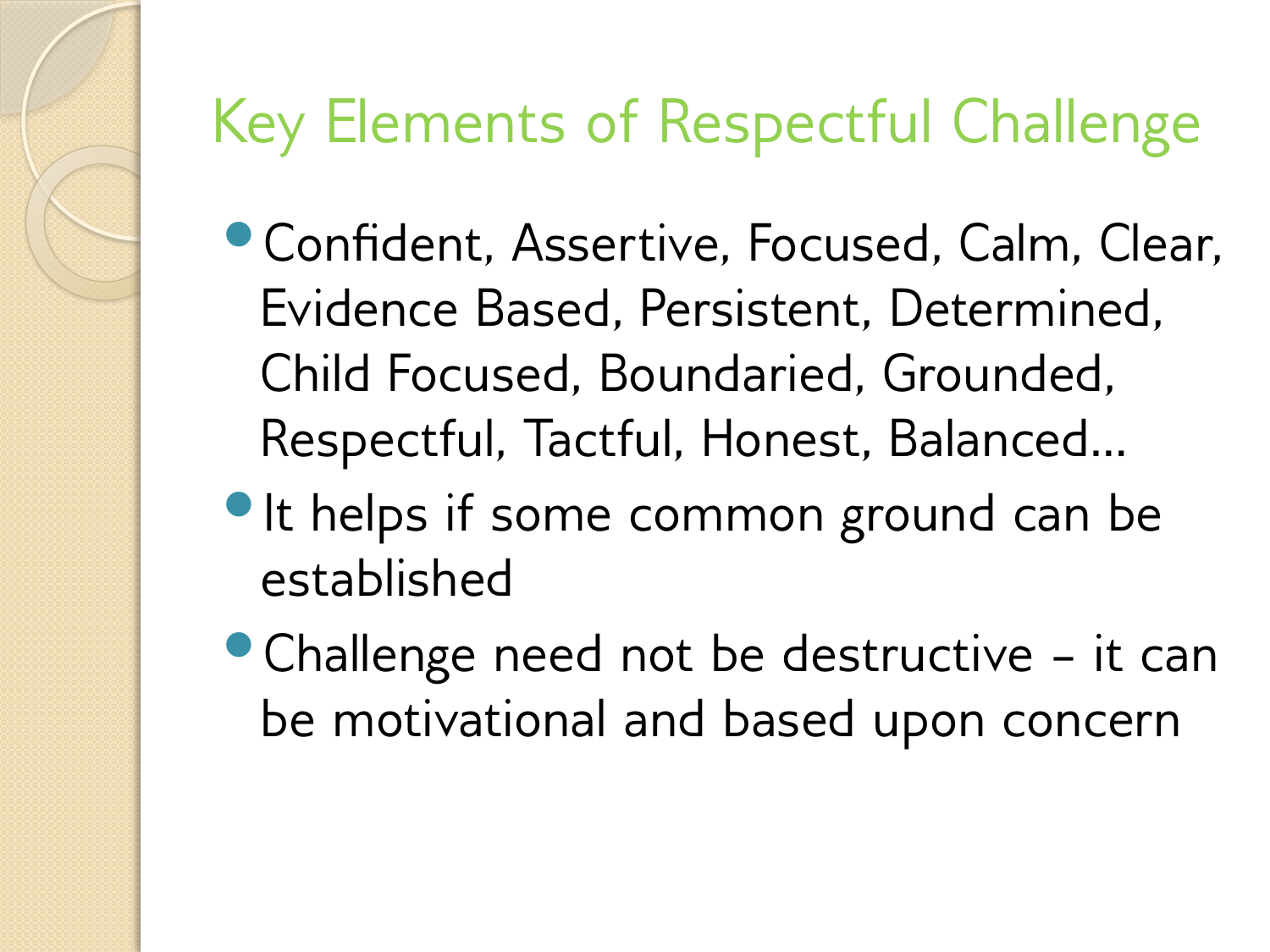

# Key Elements of Respectful Challenge
Confident, Assertive, Focused, Calm, Clear, Evidence Based, Persistent, Determined, Child Focused, Boundaried, Grounded, Respectful, Tactful, Honest, Balanced…
It helps if some common ground can be established
Challenge need not be destructive – it can be motivational and based upon concern